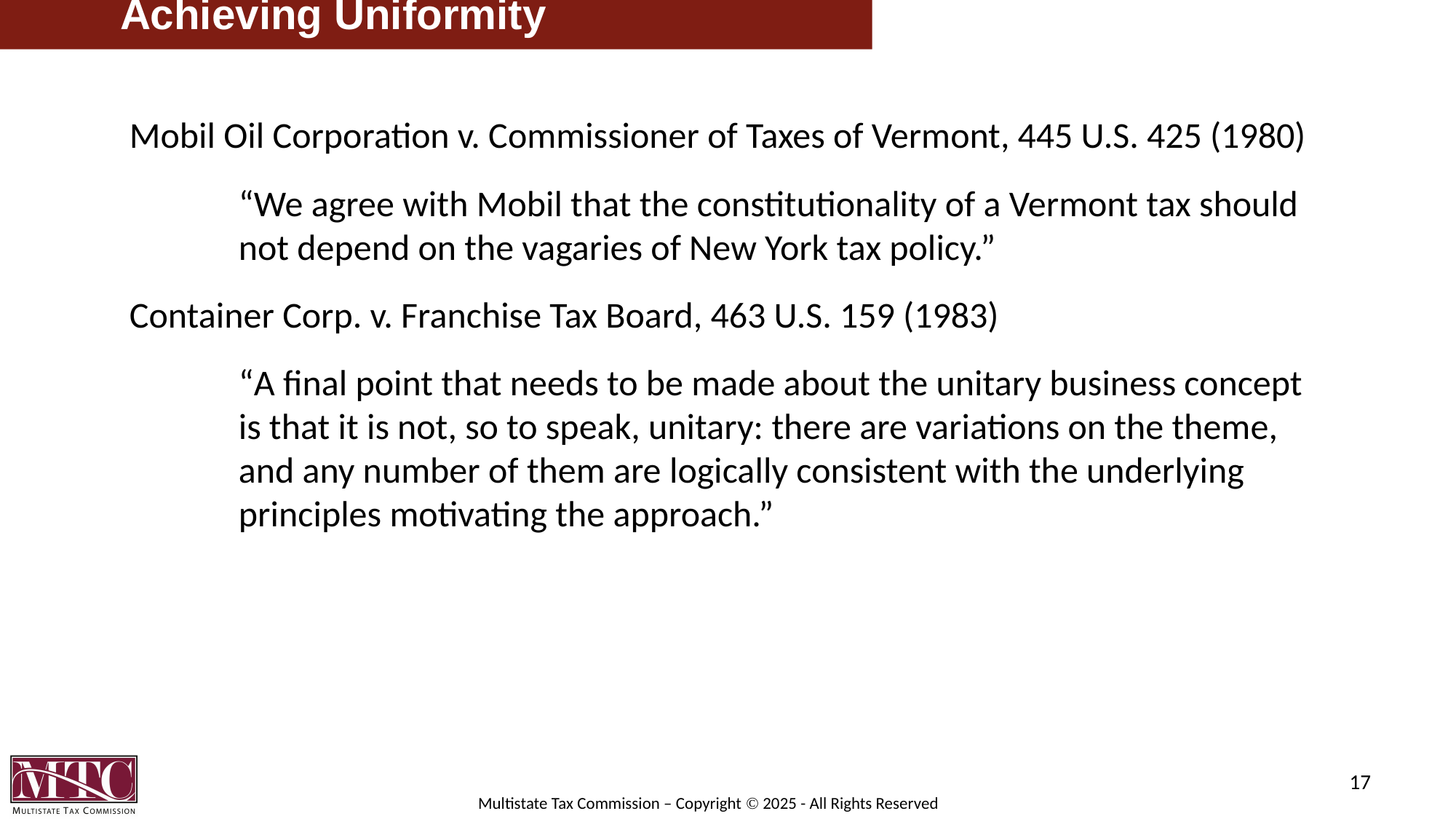

# Achieving Uniformity
Mobil Oil Corporation v. Commissioner of Taxes of Vermont, 445 U.S. 425 (1980)
	“We agree with Mobil that the constitutionality of a Vermont tax should 	not depend on the vagaries of New York tax policy.”
Container Corp. v. Franchise Tax Board, 463 U.S. 159 (1983)
	“A final point that needs to be made about the unitary business concept 	is that it is not, so to speak, unitary: there are variations on the theme, 	and any number of them are logically consistent with the underlying 	principles motivating the approach.”
17